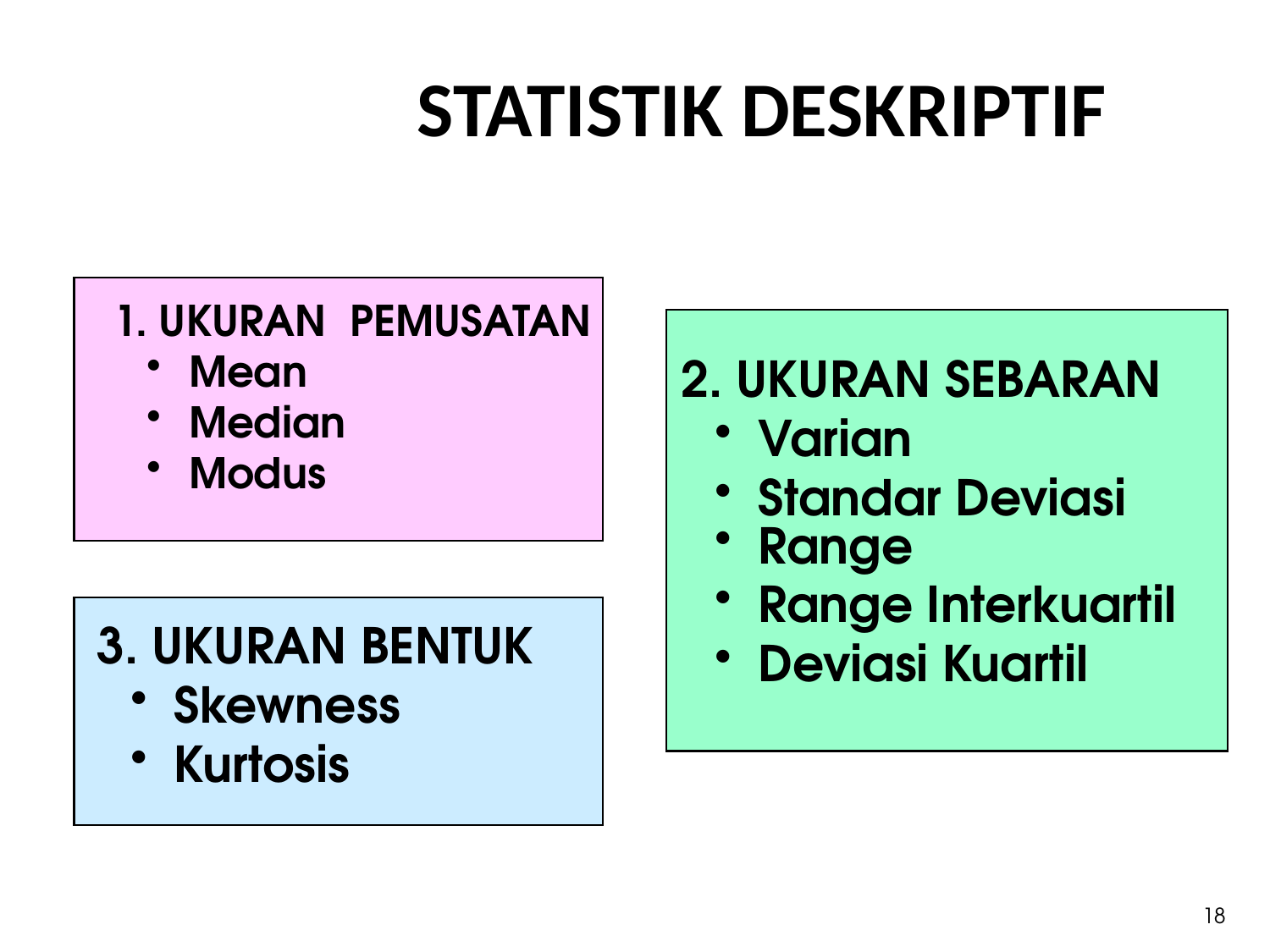

STATISTIK DESKRIPTIF

1. UKURAN  PEMUSATAN
 Mean
 Median
 Modus

2. UKURAN SEBARAN
 Varian
 Standar Deviasi
 Range
 Range Interkuartil
 Deviasi Kuartil

3. UKURAN BENTUK
 Skewness
 Kurtosis
18